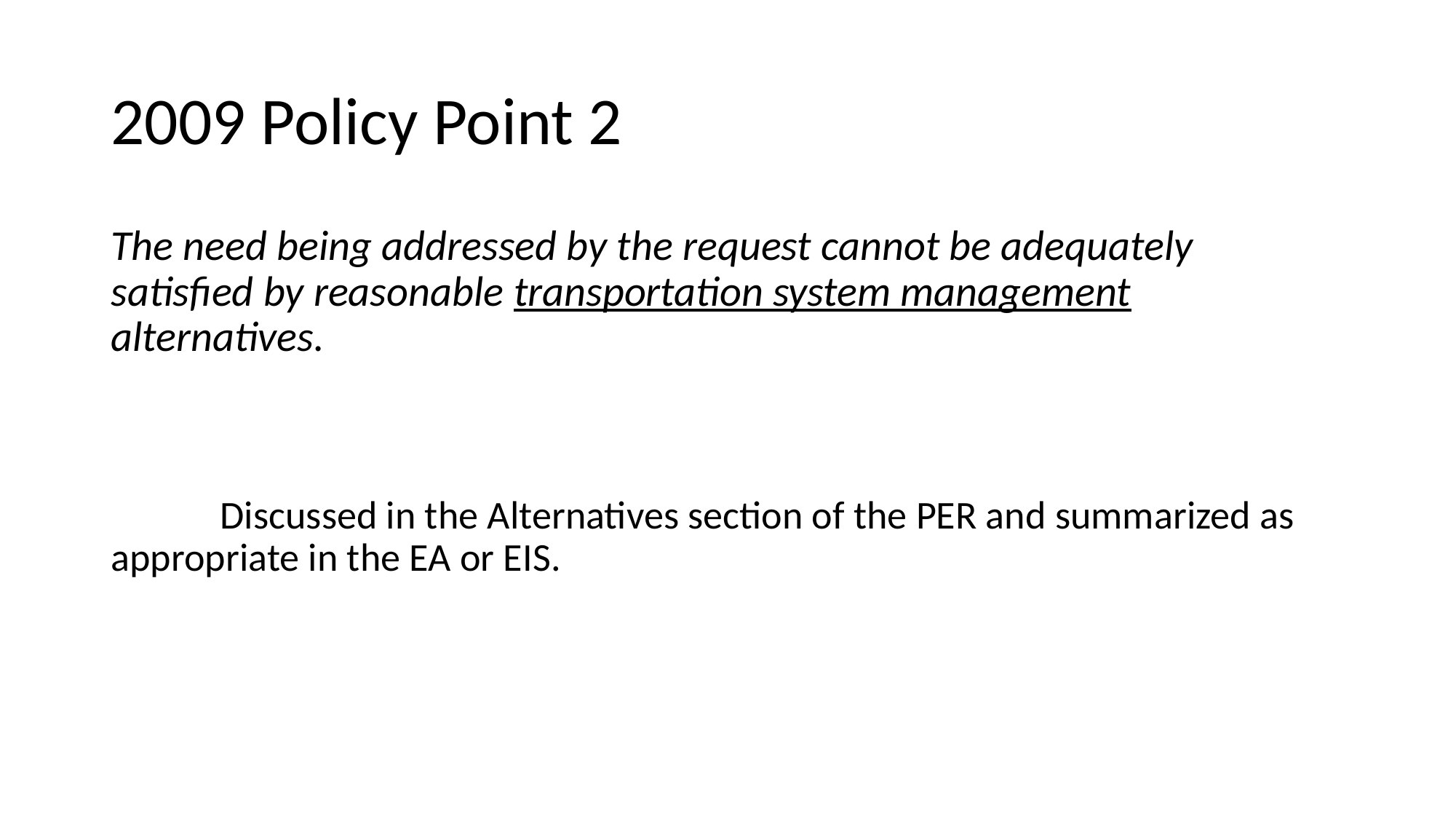

# 2009 Policy Point 2
The need being addressed by the request cannot be adequately satisfied by reasonable transportation system management alternatives.

	Discussed in the Alternatives section of the PER and summarized as 	appropriate in the EA or EIS.